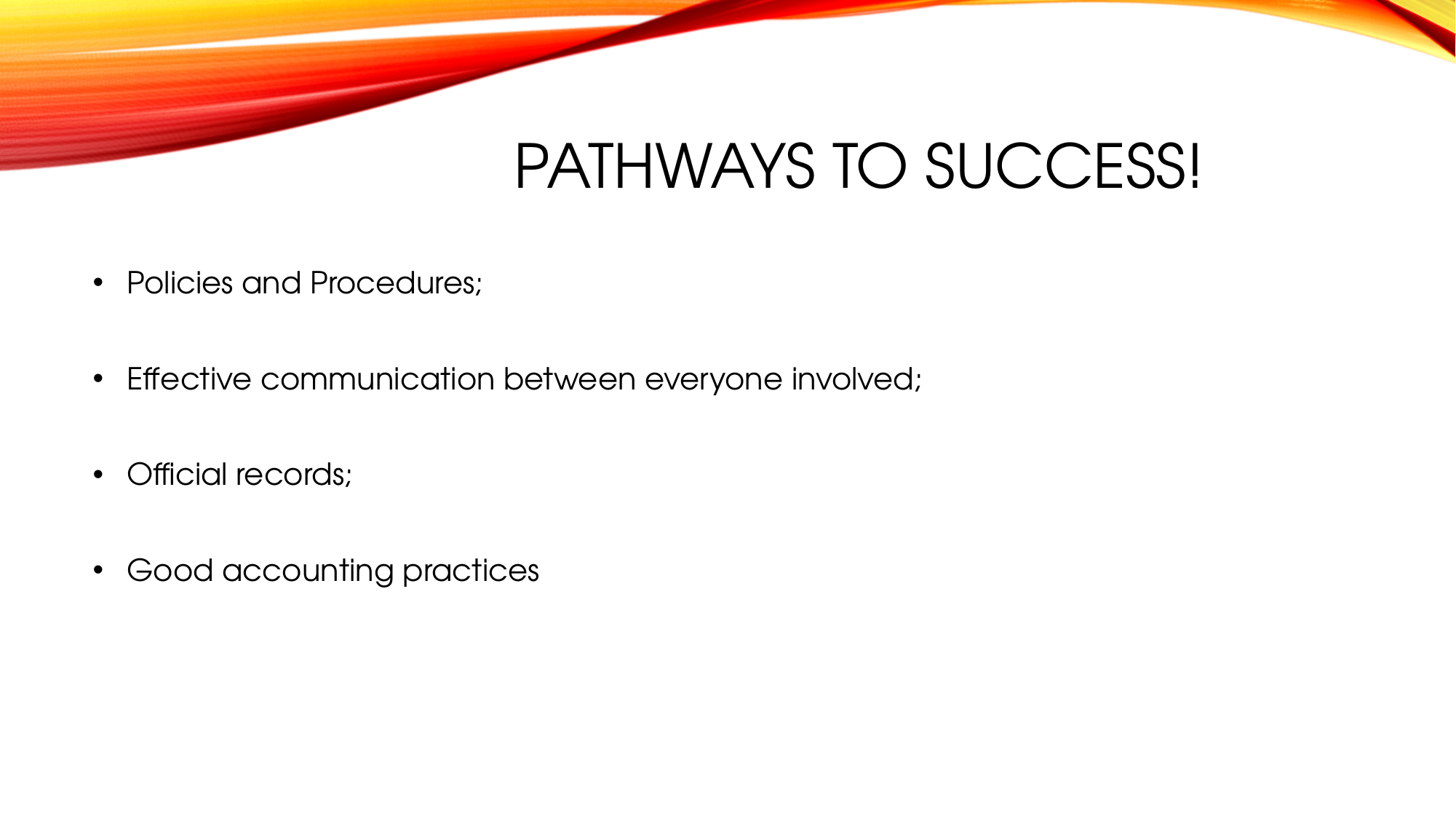

# Pathways to success!
Policies and Procedures;

Effective communication between everyone involved;

Official records;

Good accounting practices